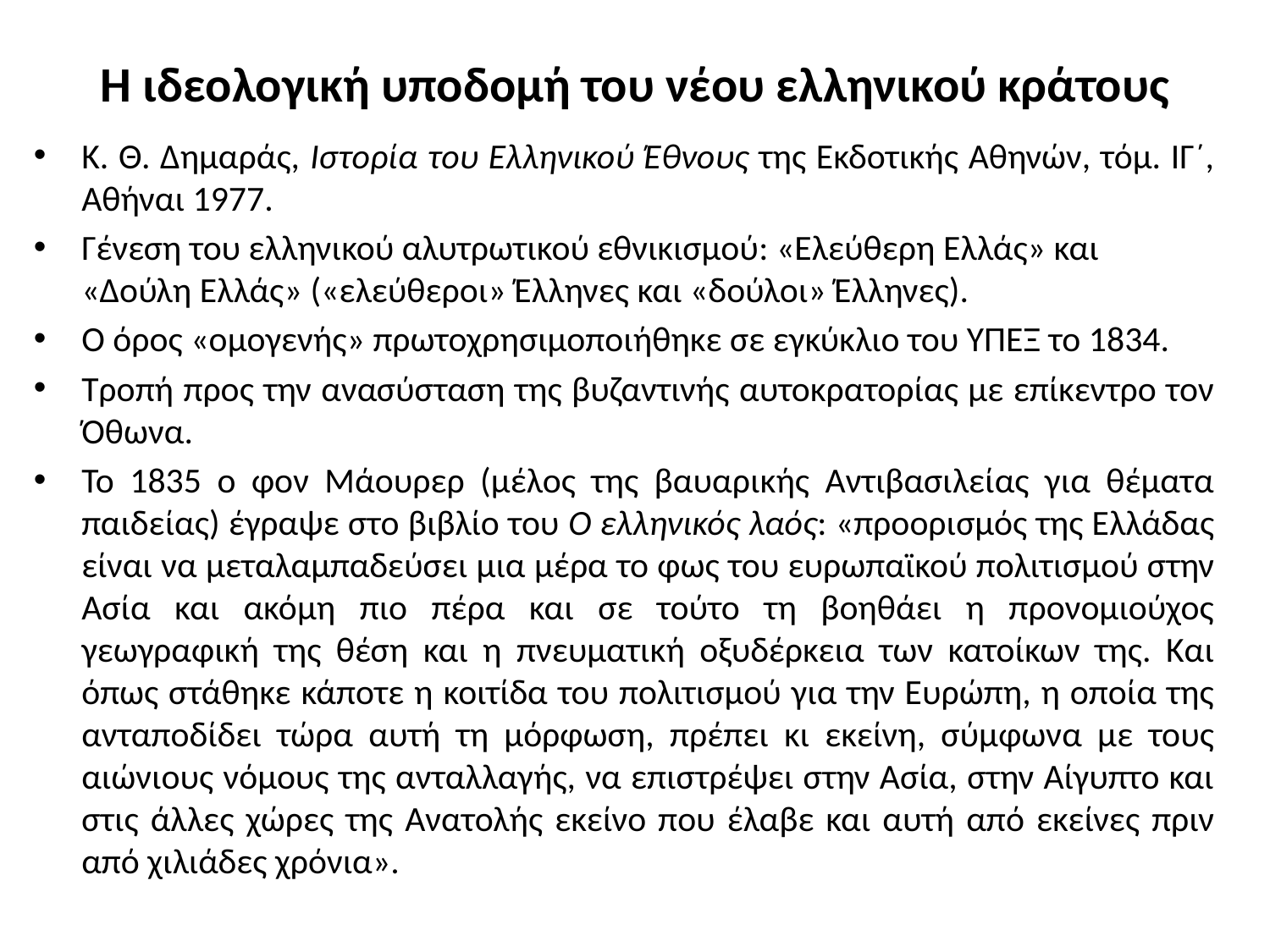

# Η ιδεολογική υποδομή του νέου ελληνικού κράτους
Κ. Θ. Δημαράς, Ιστορία του Ελληνικού Έθνους της Εκδοτικής Αθηνών, τόμ. ΙΓ´, Αθήναι 1977.
Γένεση του ελληνικού αλυτρωτικού εθνικισμού: «Ελεύθερη Ελλάς» και «Δούλη Ελλάς» («ελεύθεροι» Έλληνες και «δούλοι» Έλληνες).
Ο όρος «ομογενής» πρωτοχρησιμοποιήθηκε σε εγκύκλιο του ΥΠΕΞ το 1834.
Τροπή προς την ανασύσταση της βυζαντινής αυτοκρατορίας με επίκεντρο τον Όθωνα.
Το 1835 ο φον Μάουρερ (μέλος της βαυαρικής Αντιβασιλείας για θέματα παιδείας) έγραψε στο βιβλίο του Ο ελληνικός λαός: «προορισμός της Ελλάδας είναι να μεταλαμπαδεύσει μια μέρα το φως του ευρωπαϊκού πολιτισμού στην Ασία και ακόμη πιο πέρα και σε τούτο τη βοηθάει η προνομιούχος γεωγραφική της θέση και η πνευματική οξυδέρκεια των κατοίκων της. Και όπως στάθηκε κάποτε η κοιτίδα του πολιτισμού για την Ευρώπη, η οποία της ανταποδίδει τώρα αυτή τη μόρφωση, πρέπει κι εκείνη, σύμφωνα με τους αιώνιους νόμους της ανταλλαγής, να επιστρέψει στην Ασία, στην Αίγυπτο και στις άλλες χώρες της Ανατολής εκείνο που έλαβε και αυτή από εκείνες πριν από χιλιάδες χρόνια».